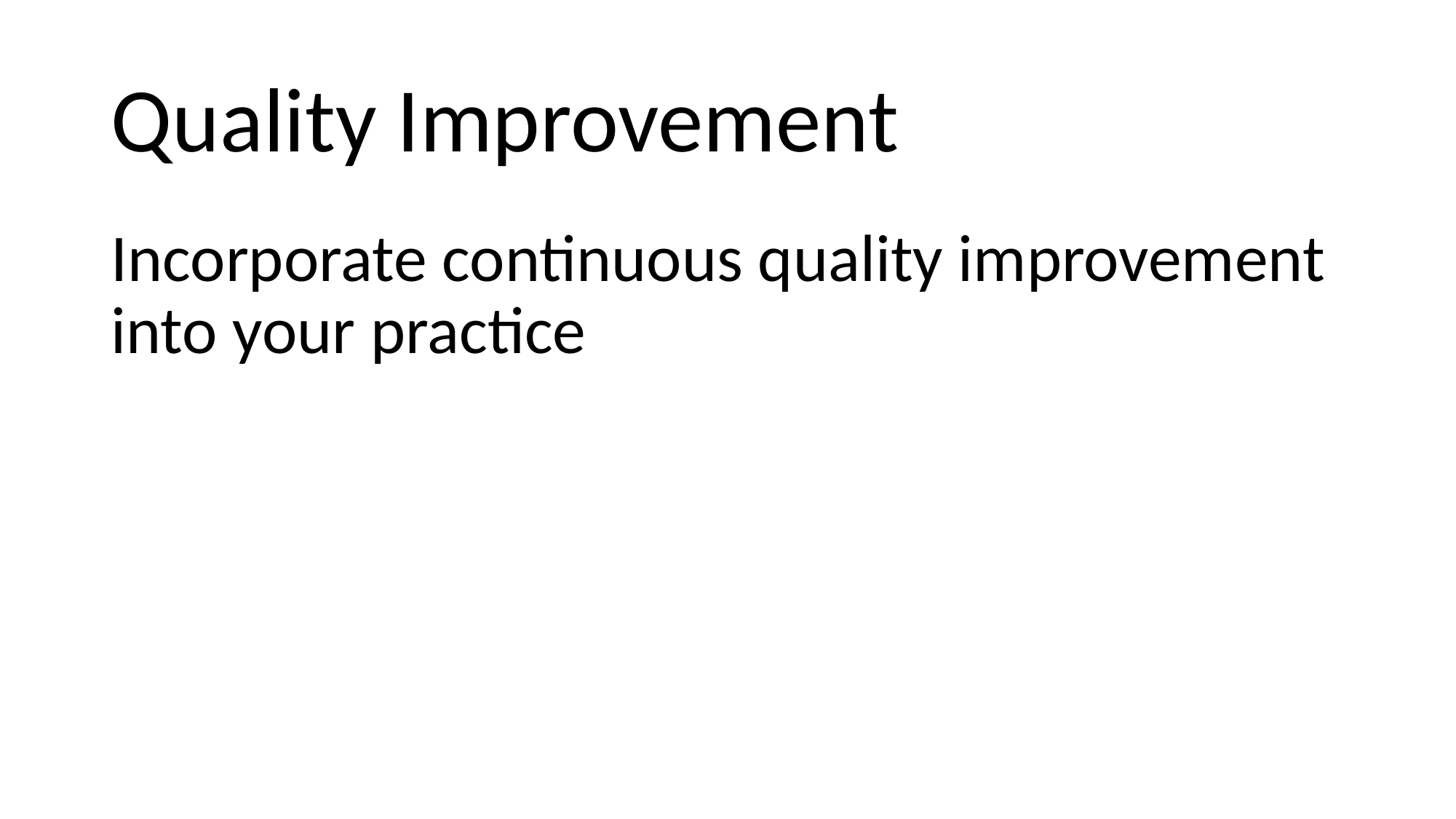

# Quality Improvement
Incorporate continuous quality improvement into your practice